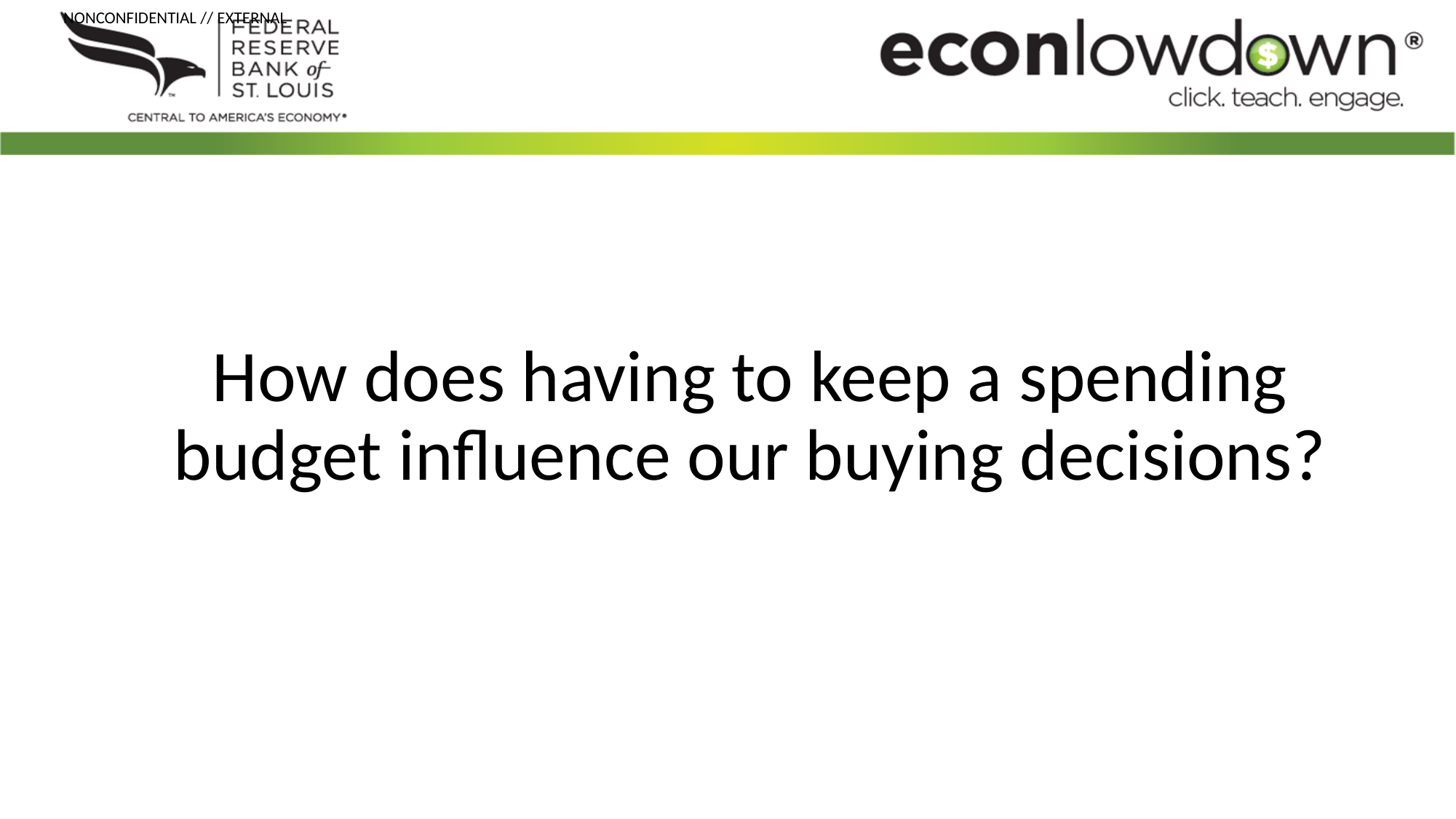

# How does having to keep a spending budget influence our buying decisions?